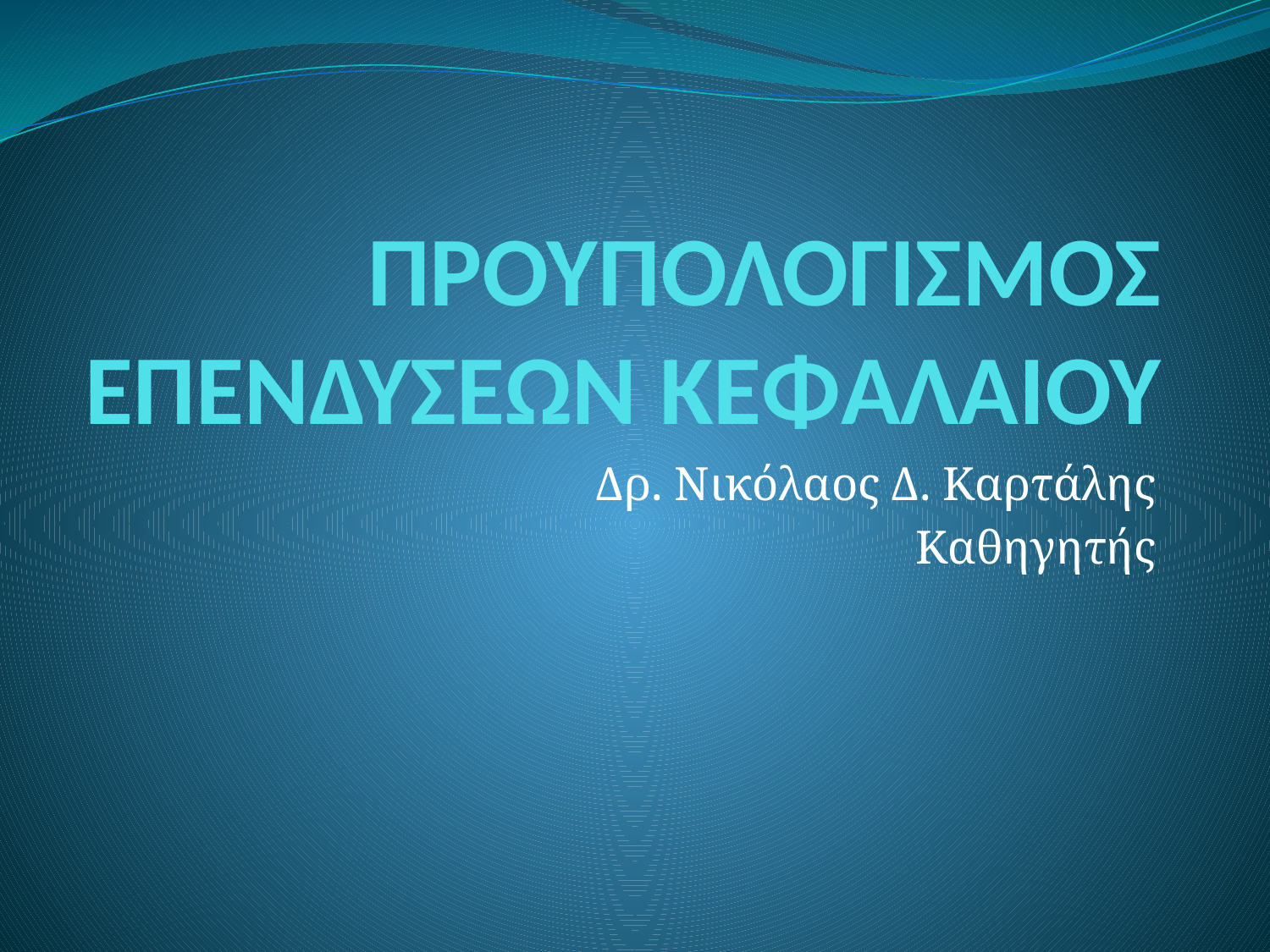

# ΠΡΟΥΠΟΛΟΓΙΣΜΟΣ ΕΠΕΝΔΥΣΕΩΝ ΚΕΦΑΛΑΙΟΥ
Δρ. Νικόλαος Δ. Καρτάλης
 Καθηγητής